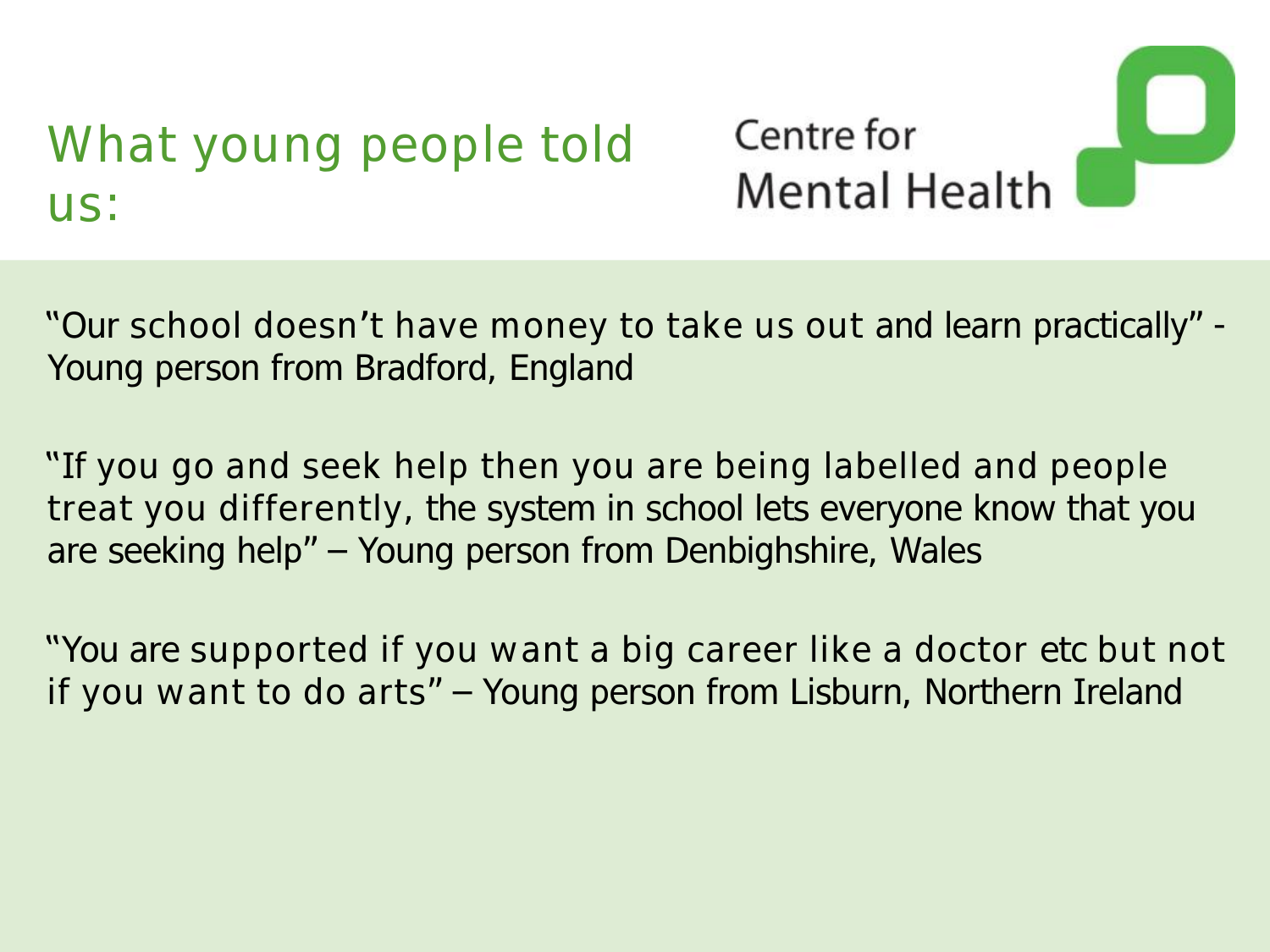

# What young people told us:
“Our school doesn’t have money to take us out and learn practically” -Young person from Bradford, England

“If you go and seek help then you are being labelled and people treat you differently, the system in school lets everyone know that you are seeking help” – Young person from Denbighshire, Wales

“You are supported if you want a big career like a doctor etc but not if you want to do arts” – Young person from Lisburn, Northern Ireland